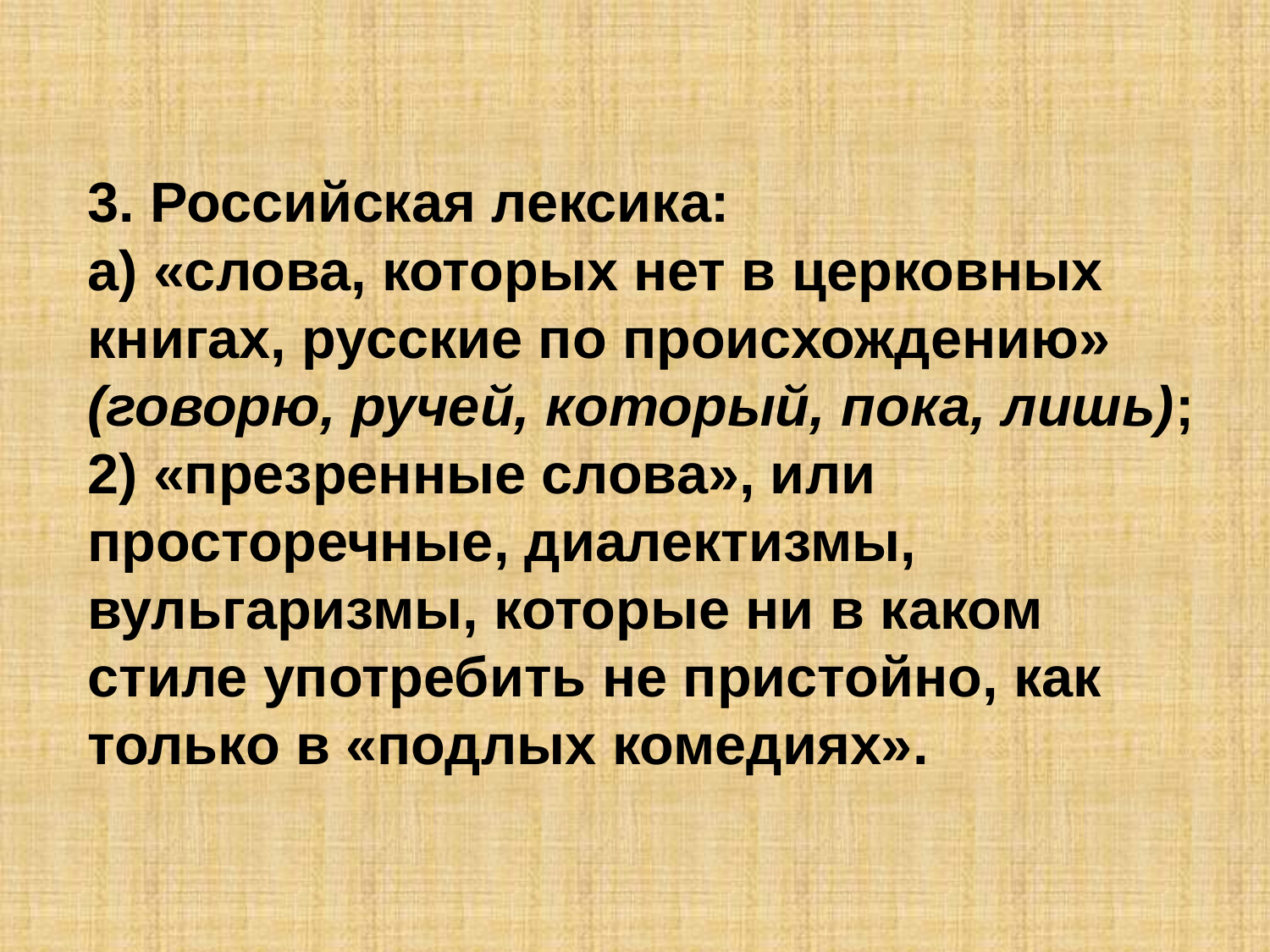

# 3. Российская лексика: а) «слова, которых нет в церковных книгах, русские по происхождению» (говорю, ручей, который, пока, лишь); 2) «презренные слова», или просторечные, диалектизмы, вульгаризмы, которые ни в каком стиле употребить не пристойно, как только в «подлых комедиях».